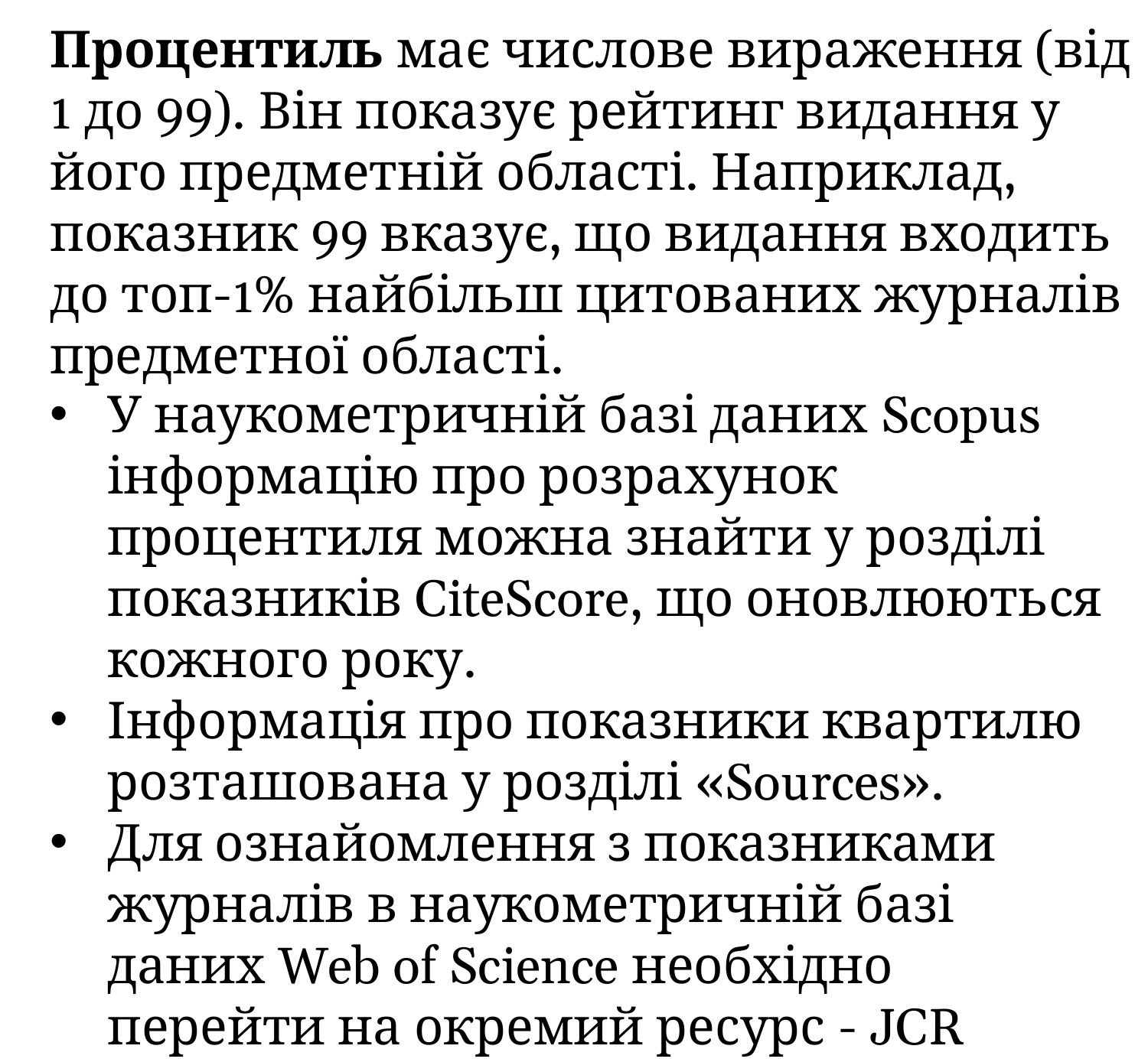

# Процентиль має числове вираження (від 1 до 99). Він показує рейтинг видання у його предметній області. Наприклад, показник 99 вказує, що видання входить до топ-1% найбільш цитованих журналів предметної області.

У наукометричній базі даних Scopus інформацію про розрахунок процентиля можна знайти у розділі показників CiteScore, що оновлюються кожного року.
Інформація про показники квартилю розташована у розділі «Sources».
Для ознайомлення з показниками журналів в наукометричній базі даних Web of Science необхідно перейти на окремий ресурс - JCR (Journal Citation Reports).